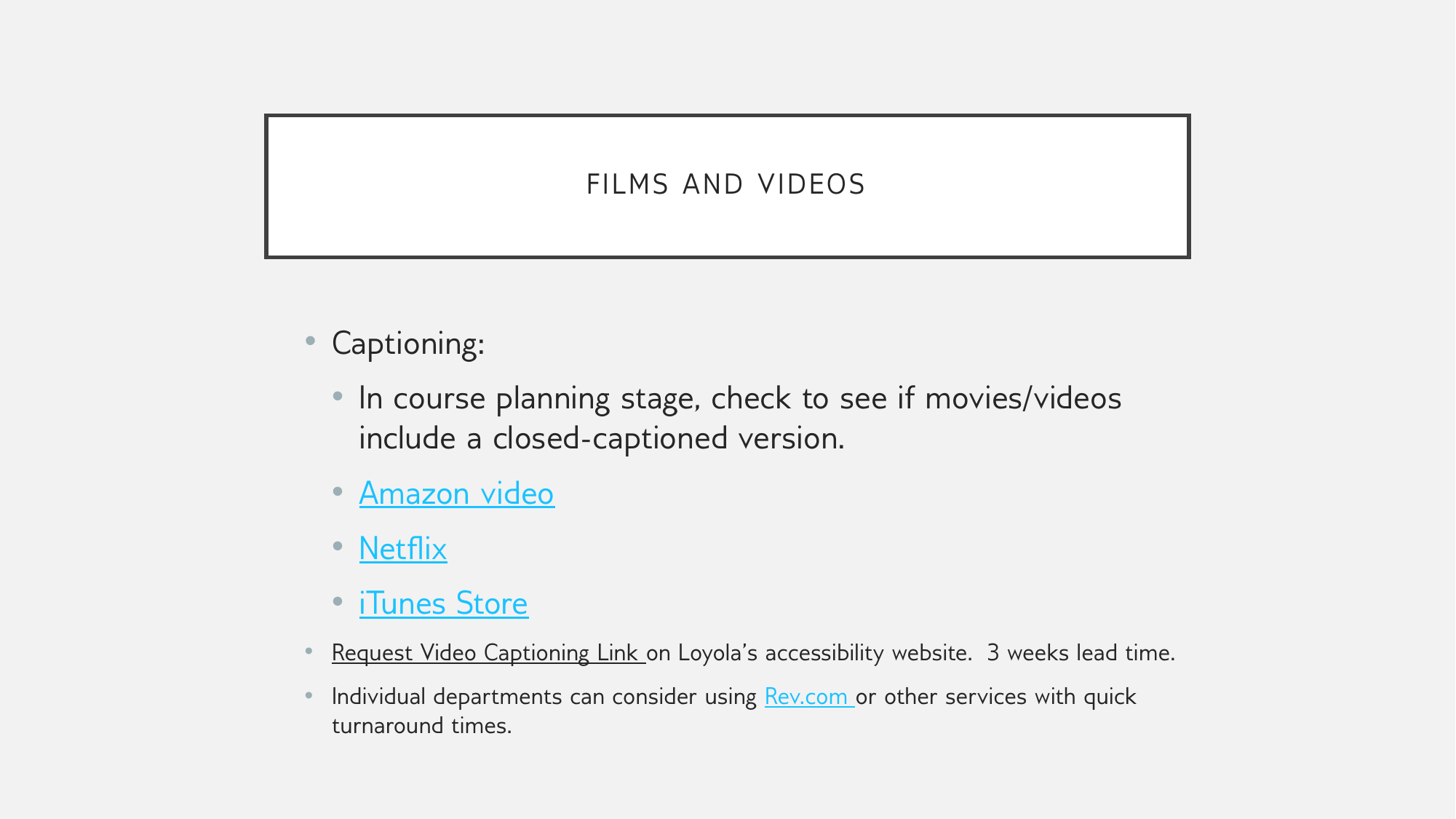

# FILMS AND VIDEOS
Captioning:
In course planning stage, check to see if movies/videos include a closed-captioned version.
Amazon video
Netflix
iTunes Store
Request Video Captioning Link on Loyola’s accessibility website.  3 weeks lead time.
Individual departments can consider using Rev.com or other services with quick turnaround times.